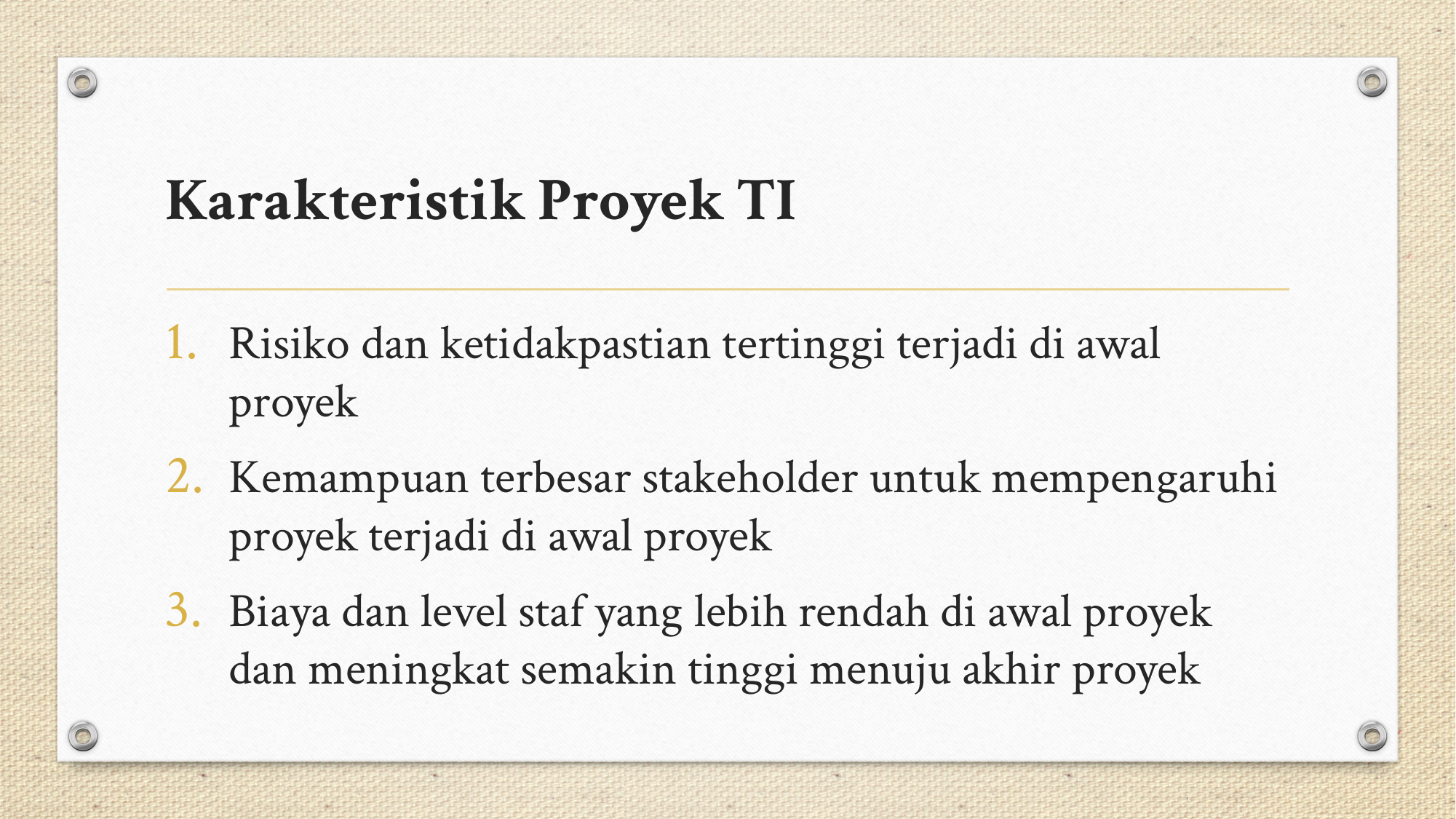

# Karakteristik Proyek TI
Risiko dan ketidakpastian tertinggi terjadi di awal proyek
Kemampuan terbesar stakeholder untuk mempengaruhi proyek terjadi di awal proyek
Biaya dan level staf yang lebih rendah di awal proyek dan meningkat semakin tinggi menuju akhir proyek